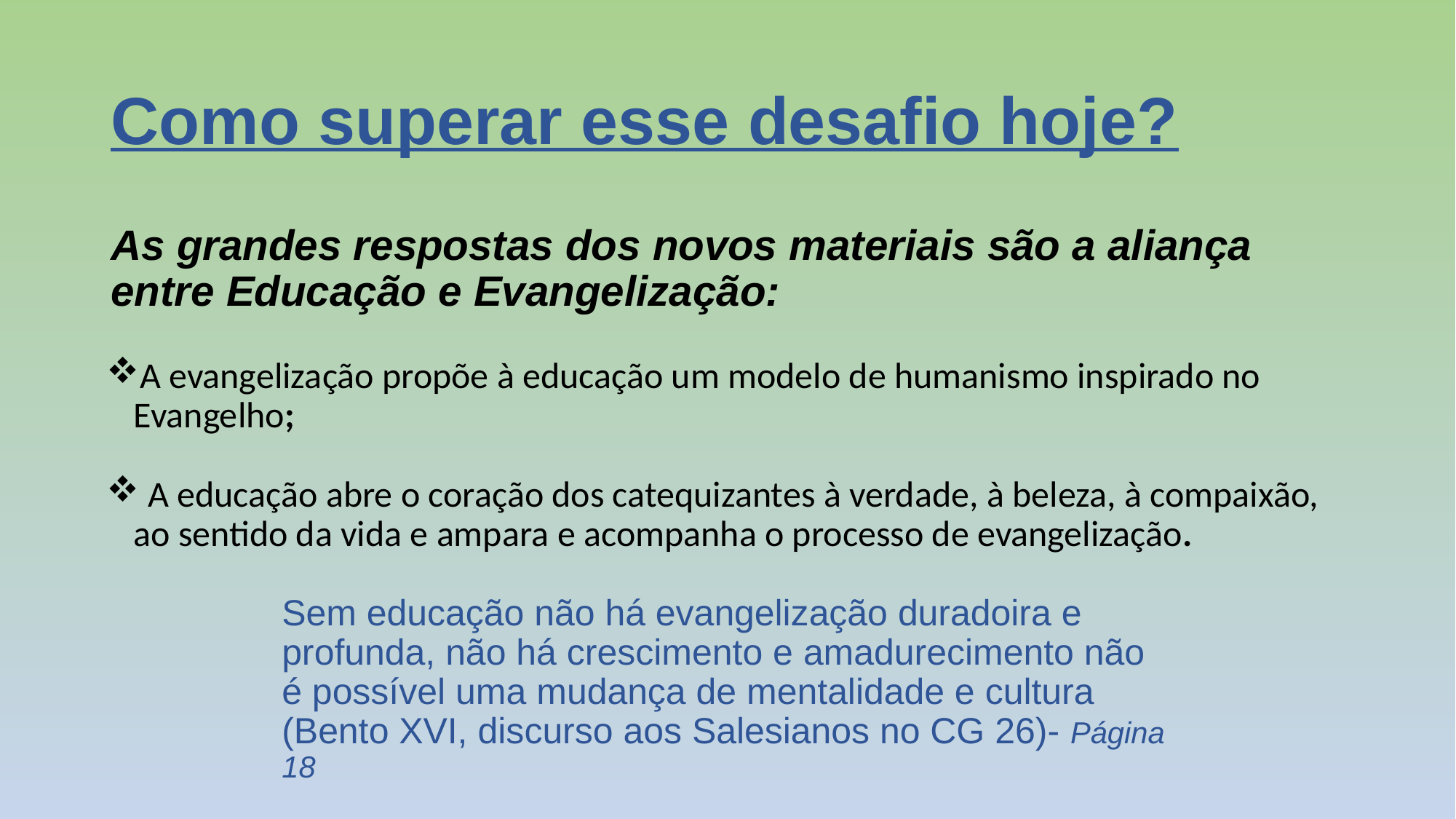

# Como superar esse desafio hoje?
As grandes respostas dos novos materiais são a aliança entre Educação e Evangelização:
A evangelização propõe à educação um modelo de humanismo inspirado no Evangelho;
 A educação abre o coração dos catequizantes à verdade, à beleza, à compaixão, ao sentido da vida e ampara e acompanha o processo de evangelização.
Sem educação não há evangelização duradoira e profunda, não há crescimento e amadurecimento não é possível uma mudança de mentalidade e cultura (Bento XVI, discurso aos Salesianos no CG 26)- Página 18